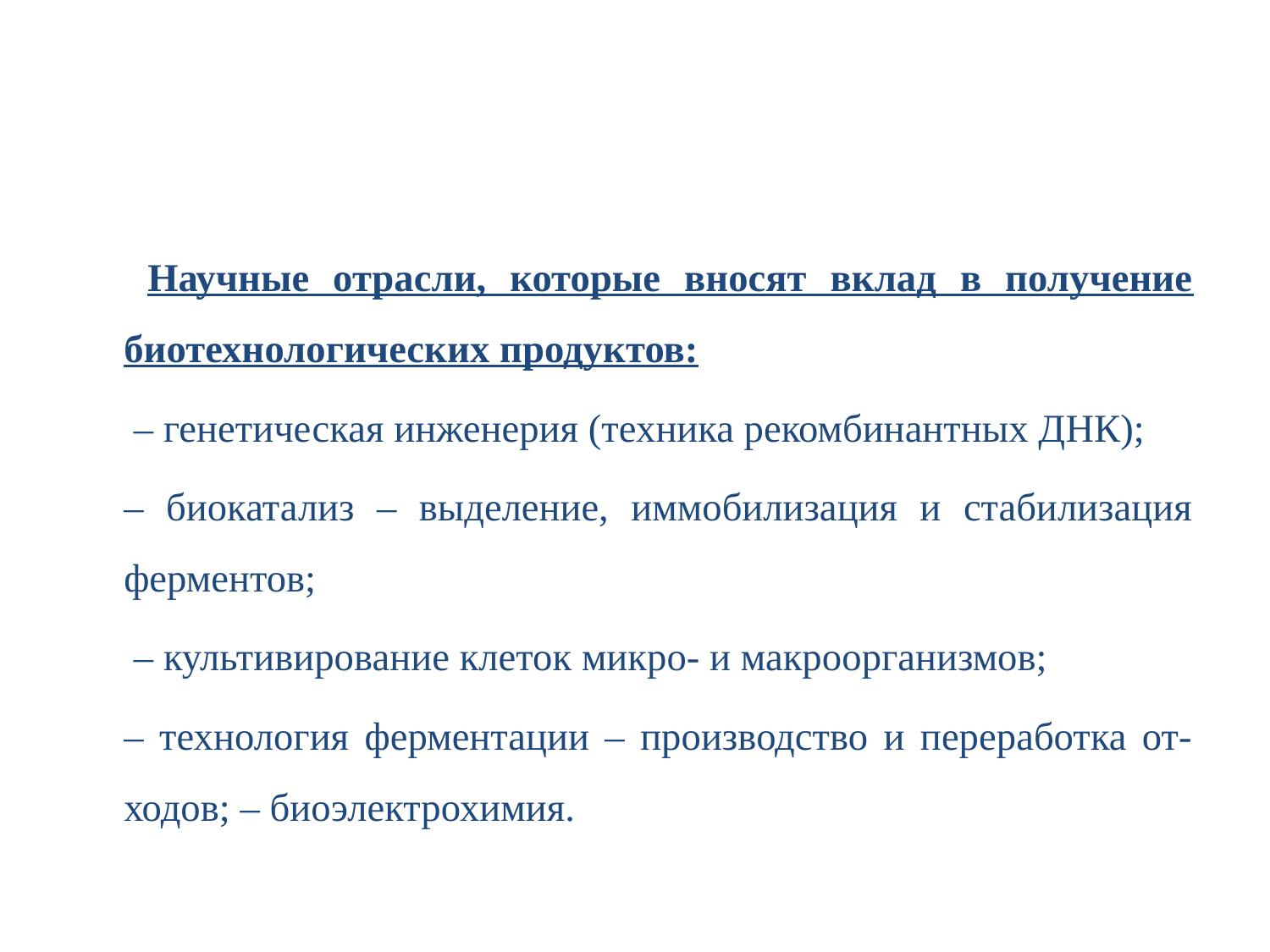

#
 Научные отрасли, которые вносят вклад в получение биотехнологических продуктов:
 – генетическая инженерия (техника рекомбинантных ДНК);
– биокатализ – выделение, иммобилизация и стабилизация ферментов;
 – культивирование клеток микро- и макроорганизмов;
– технология ферментации – производство и переработка от-ходов; – биоэлектрохимия.